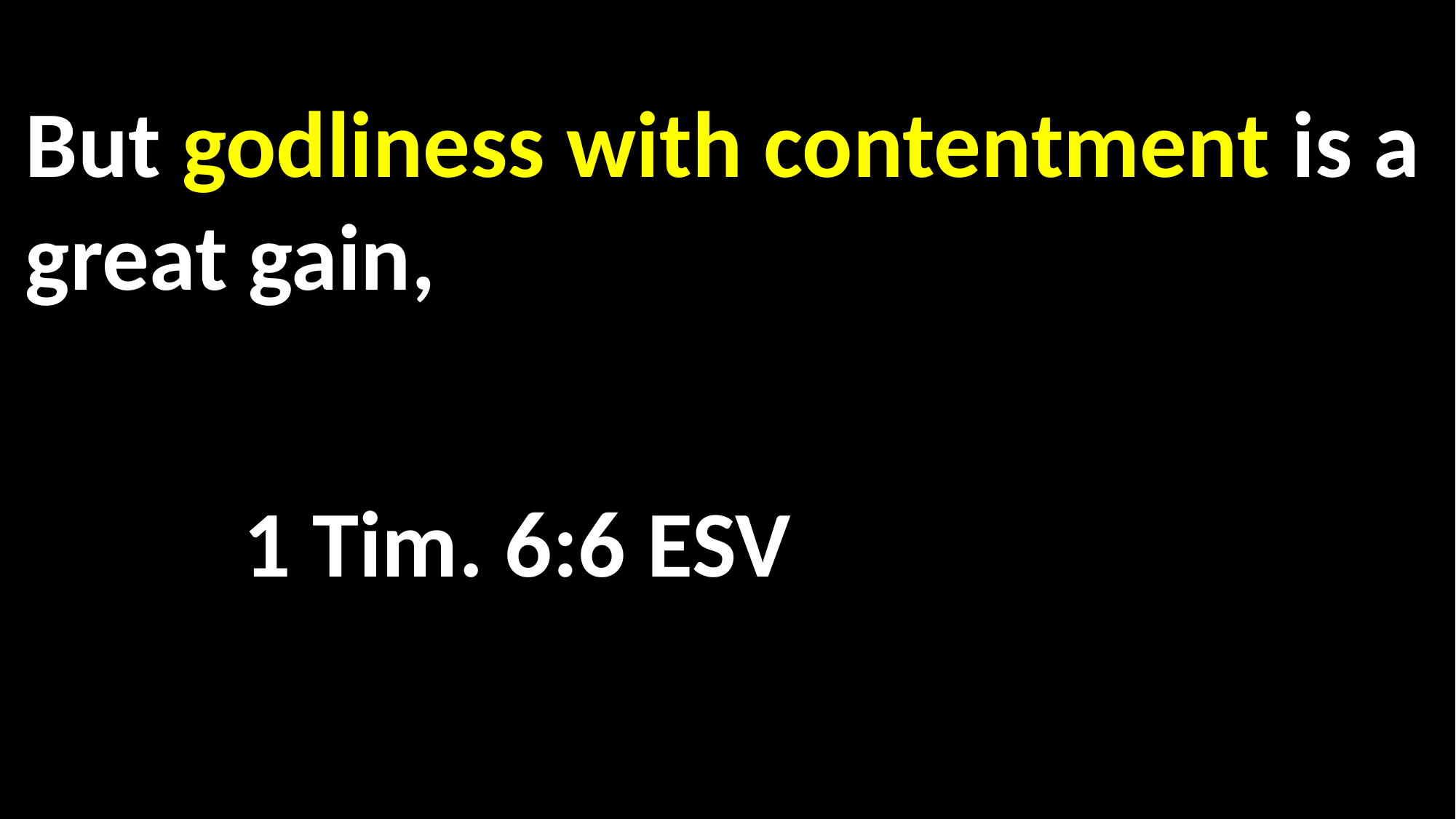

But godliness with contentment is a great gain,
															1 Tim. 6:6 ESV